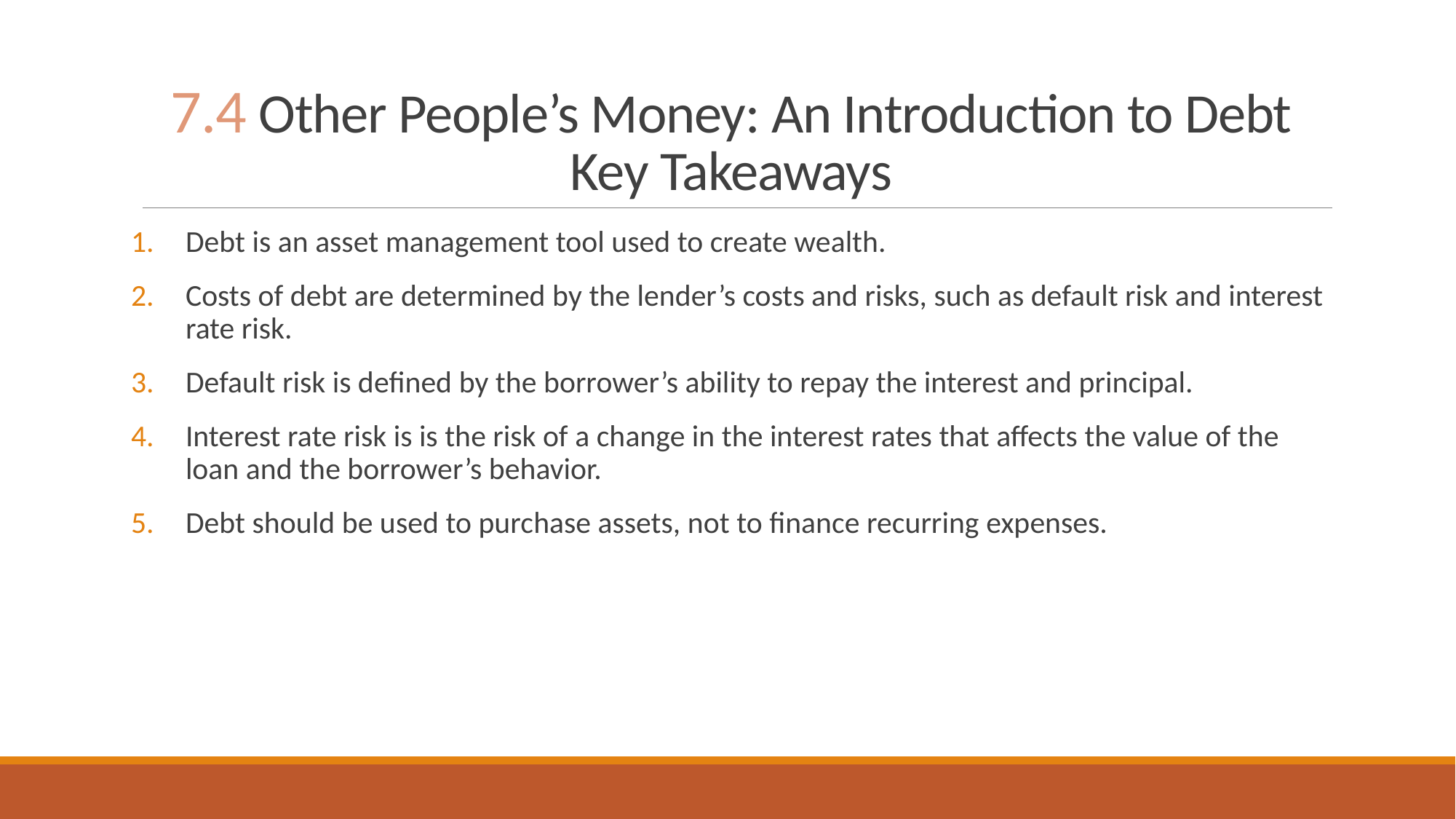

# 7.4 Other People’s Money: An Introduction to Debt Key Takeaways
Debt is an asset management tool used to create wealth.
Costs of debt are determined by the lender’s costs and risks, such as default risk and interest rate risk.
Default risk is defined by the borrower’s ability to repay the interest and principal.
Interest rate risk is is the risk of a change in the interest rates that affects the value of the loan and the borrower’s behavior.
Debt should be used to purchase assets, not to finance recurring expenses.